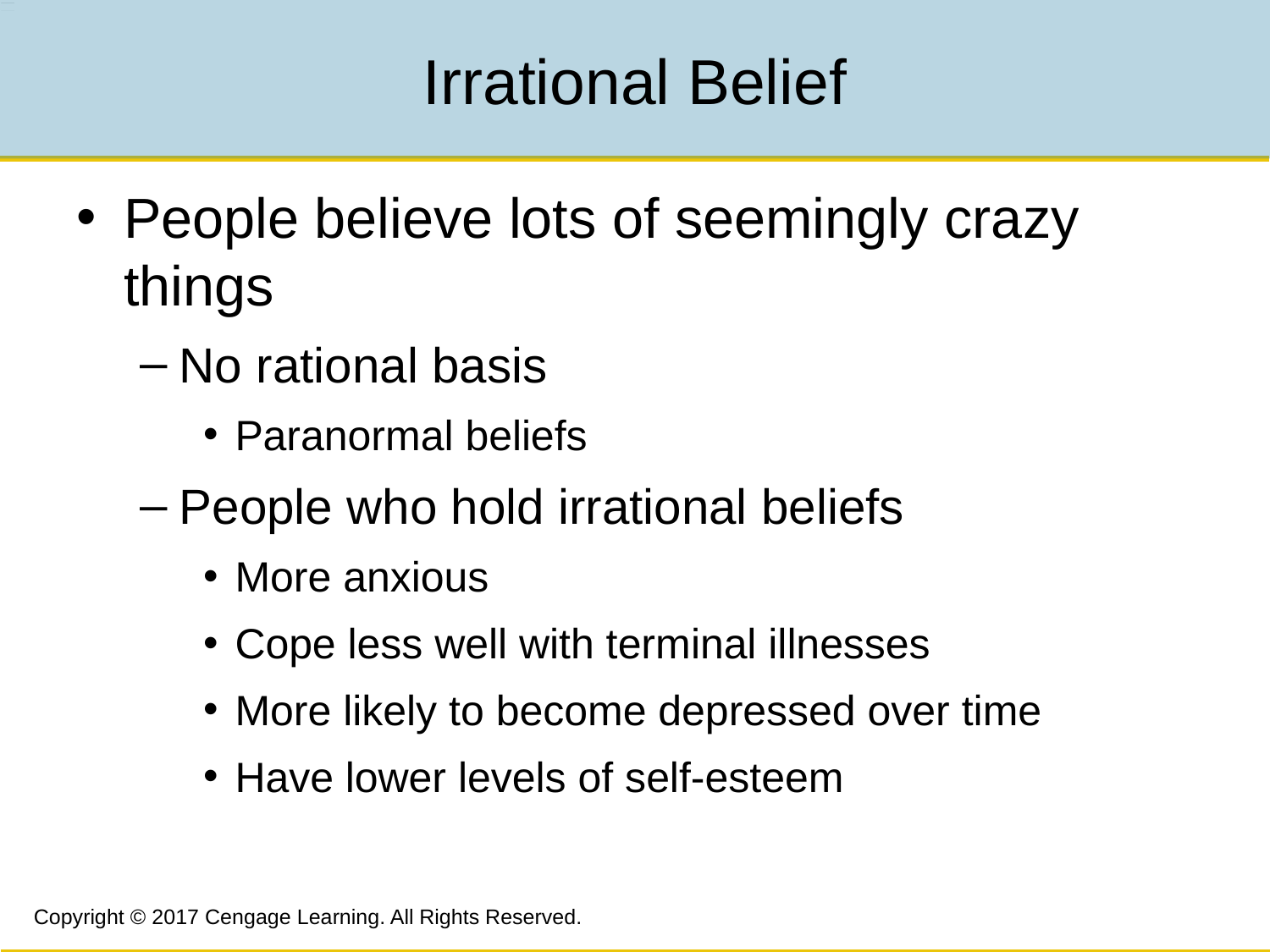

# Irrational Belief
People believe lots of seemingly crazy things
No rational basis
Paranormal beliefs
People who hold irrational beliefs
More anxious
Cope less well with terminal illnesses
More likely to become depressed over time
Have lower levels of self-esteem
Copyright © 2017 Cengage Learning. All Rights Reserved.